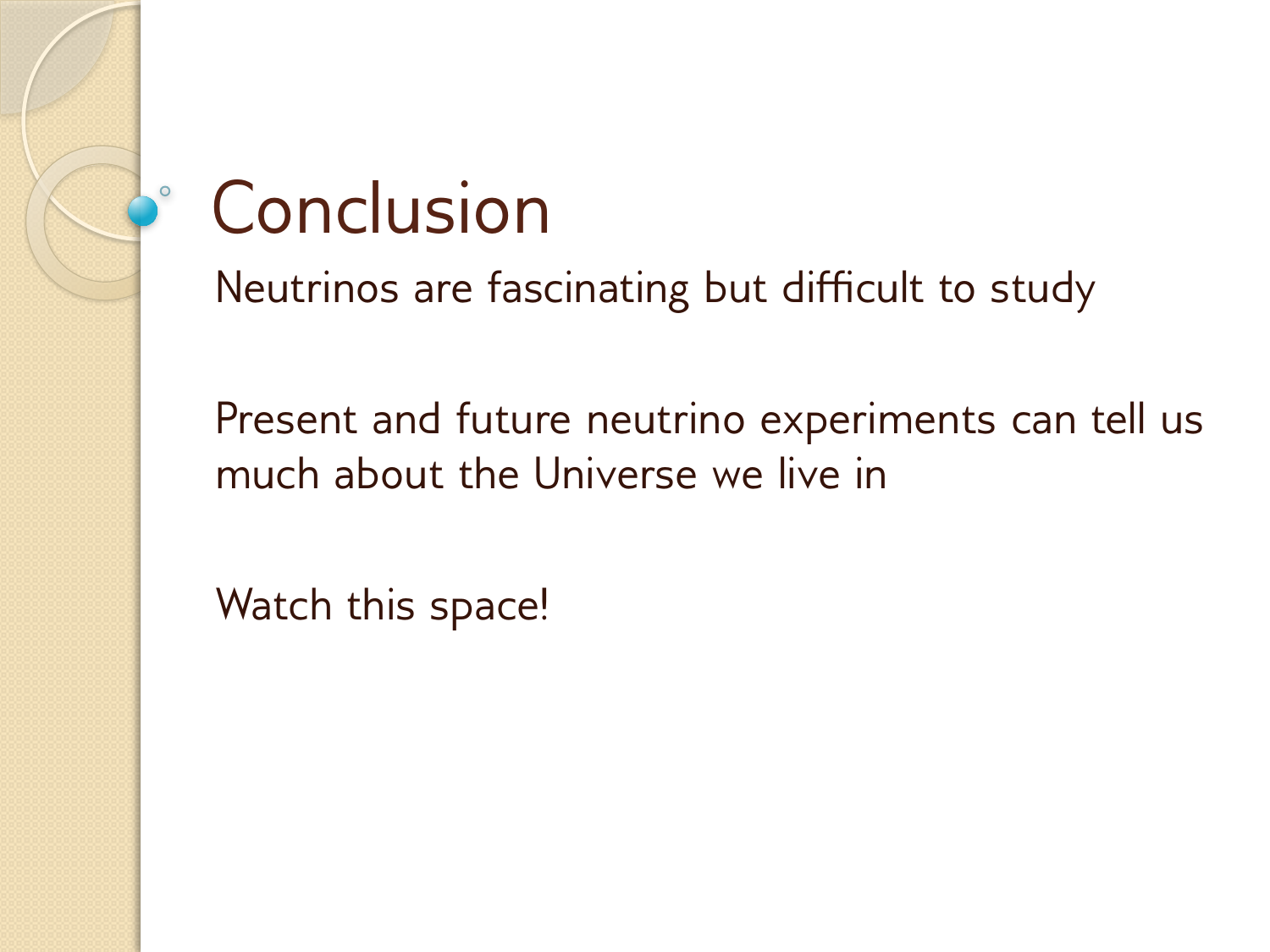

# Conclusion
Neutrinos are fascinating but difficult to study

Present and future neutrino experiments can tell us much about the Universe we live in

Watch this space!